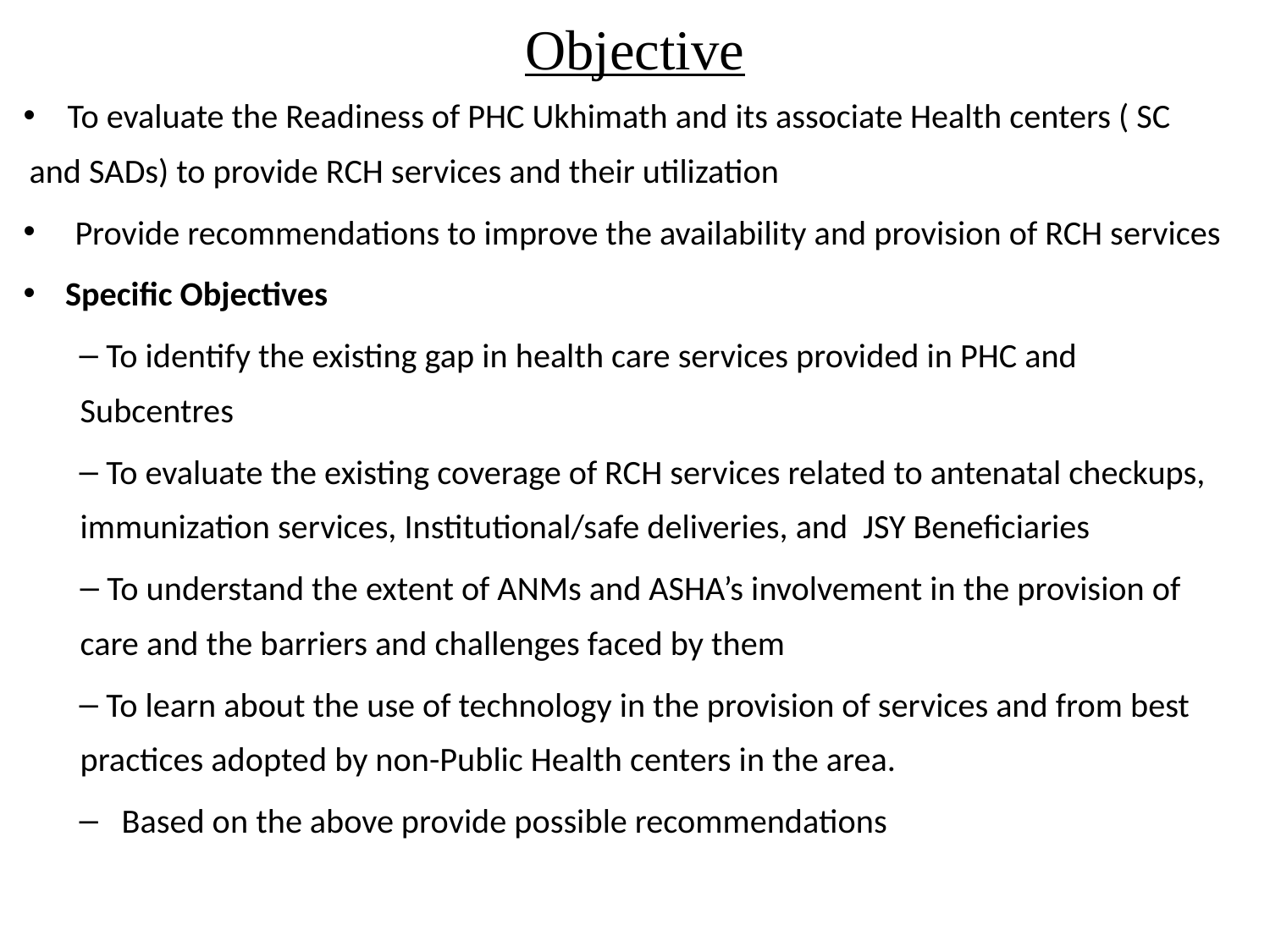

# Objective
     To evaluate the Readiness of PHC Ukhimath and its associate Health centers ( SC and SADs) to provide RCH services and their utilization
      Provide recommendations to improve the availability and provision of RCH services
Specific Objectives
   To identify the existing gap in health care services provided in PHC and Subcentres
   To evaluate the existing coverage of RCH services related to antenatal checkups,  immunization services, Institutional/safe deliveries, and  JSY Beneficiaries
   To understand the extent of ANMs and ASHA’s involvement in the provision of care and the barriers and challenges faced by them
   To learn about the use of technology in the provision of services and from best practices adopted by non-Public Health centers in the area.
 Based on the above provide possible recommendations